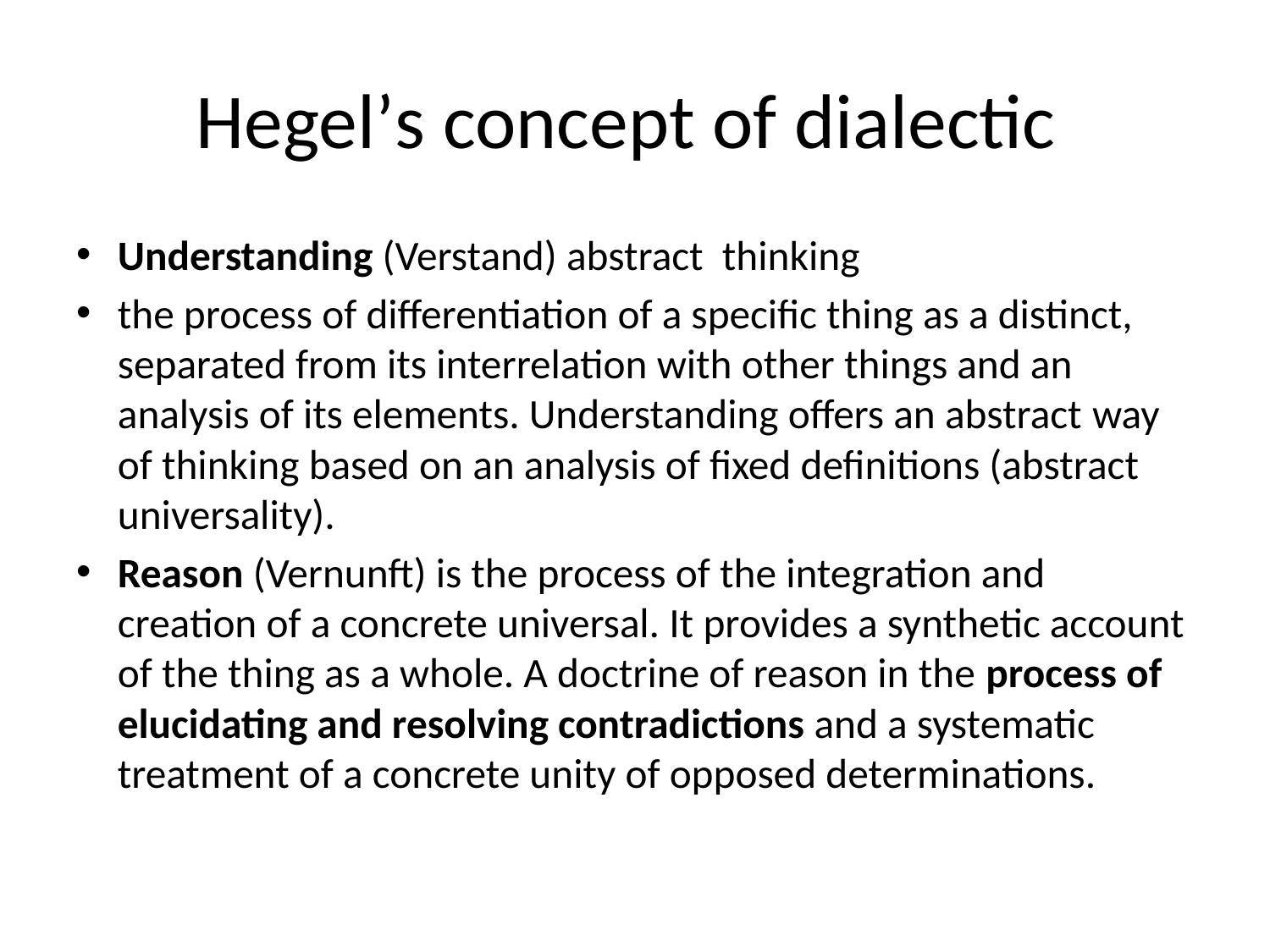

# Hegel’s concept of dialectic
Understanding (Verstand) abstract  thinking
the process of differentiation of a specific thing as a distinct, separated from its interrelation with other things and an analysis of its elements. Understanding offers an abstract way of thinking based on an analysis of fixed definitions (abstract universality).
Reason (Vernunft) is the process of the integration and creation of a concrete universal. It provides a synthetic account of the thing as a whole. A doctrine of reason in the process of elucidating and resolving contradictions and a systematic treatment of a concrete unity of opposed determinations.